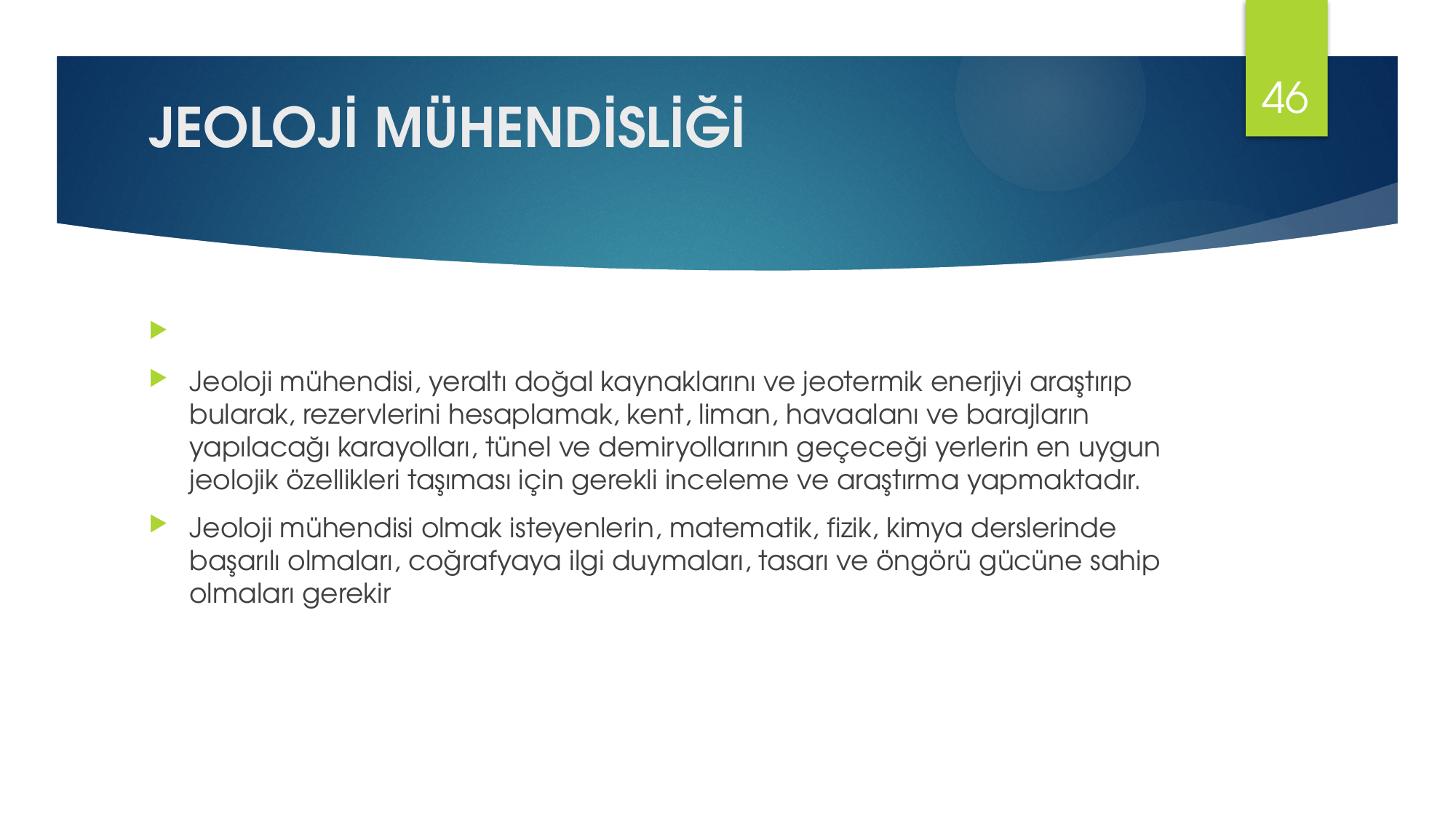

46
# JEOLOJİ MÜHENDİSLİĞİ

Jeoloji mühendisi, yeraltı doğal kaynaklarını ve jeotermik enerjiyi araştırıp bularak, rezervlerini hesaplamak, kent, liman, havaalanı ve barajların yapılacağı karayolları, tünel ve demiryollarının geçeceği yerlerin en uygun jeolojik özellikleri taşıması için gerekli inceleme ve araştırma yapmaktadır.
Jeoloji mühendisi olmak isteyenlerin, matematik, fizik, kimya derslerinde başarılı olmaları, coğrafyaya ilgi duymaları, tasarı ve öngörü gücüne sahip olmaları gerekir